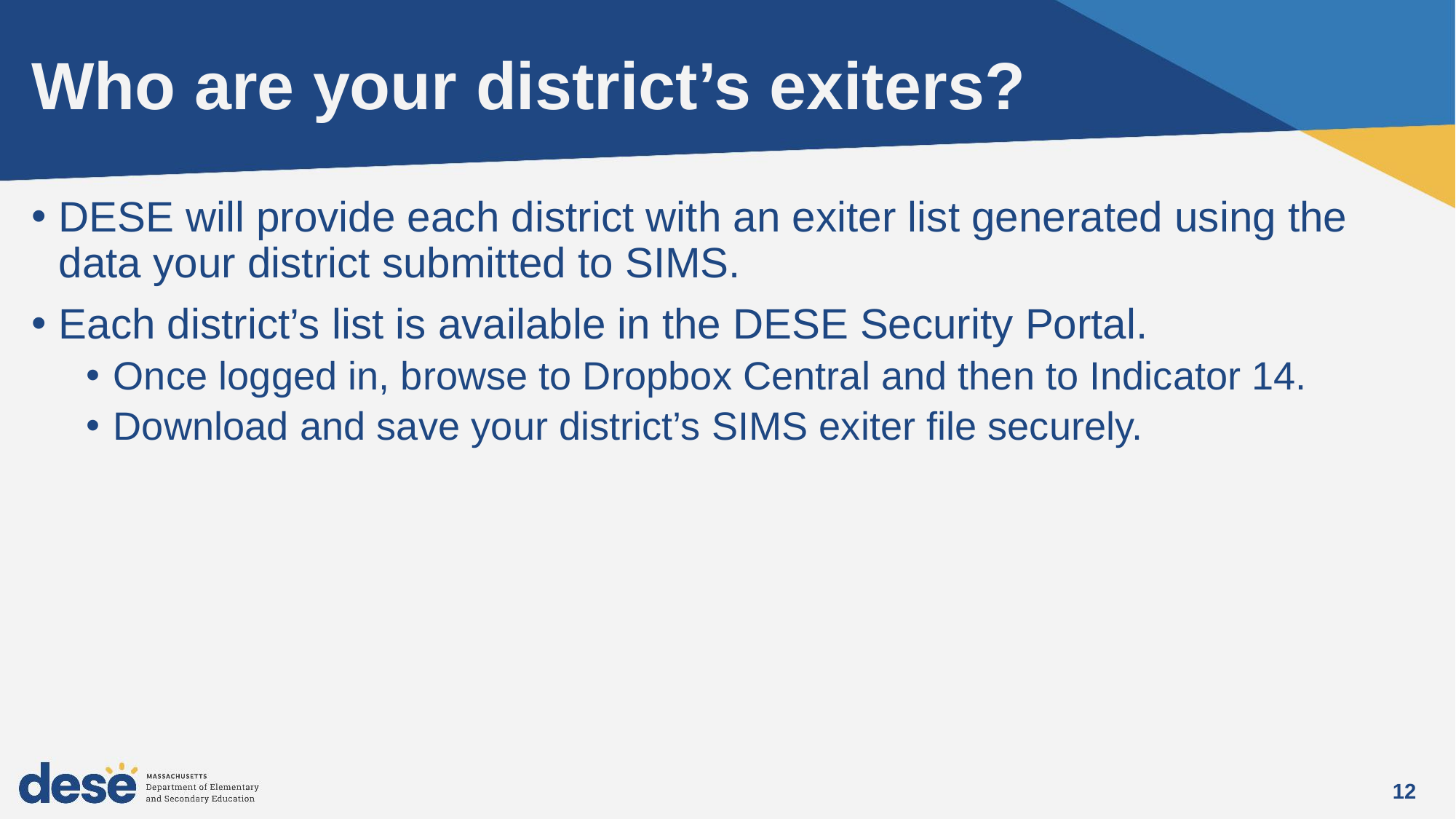

# Who are your district’s exiters?
DESE will provide each district with an exiter list generated using the data your district submitted to SIMS.
Each district’s list is available in the DESE Security Portal.
Once logged in, browse to Dropbox Central and then to Indicator 14.
Download and save your district’s SIMS exiter file securely.

12